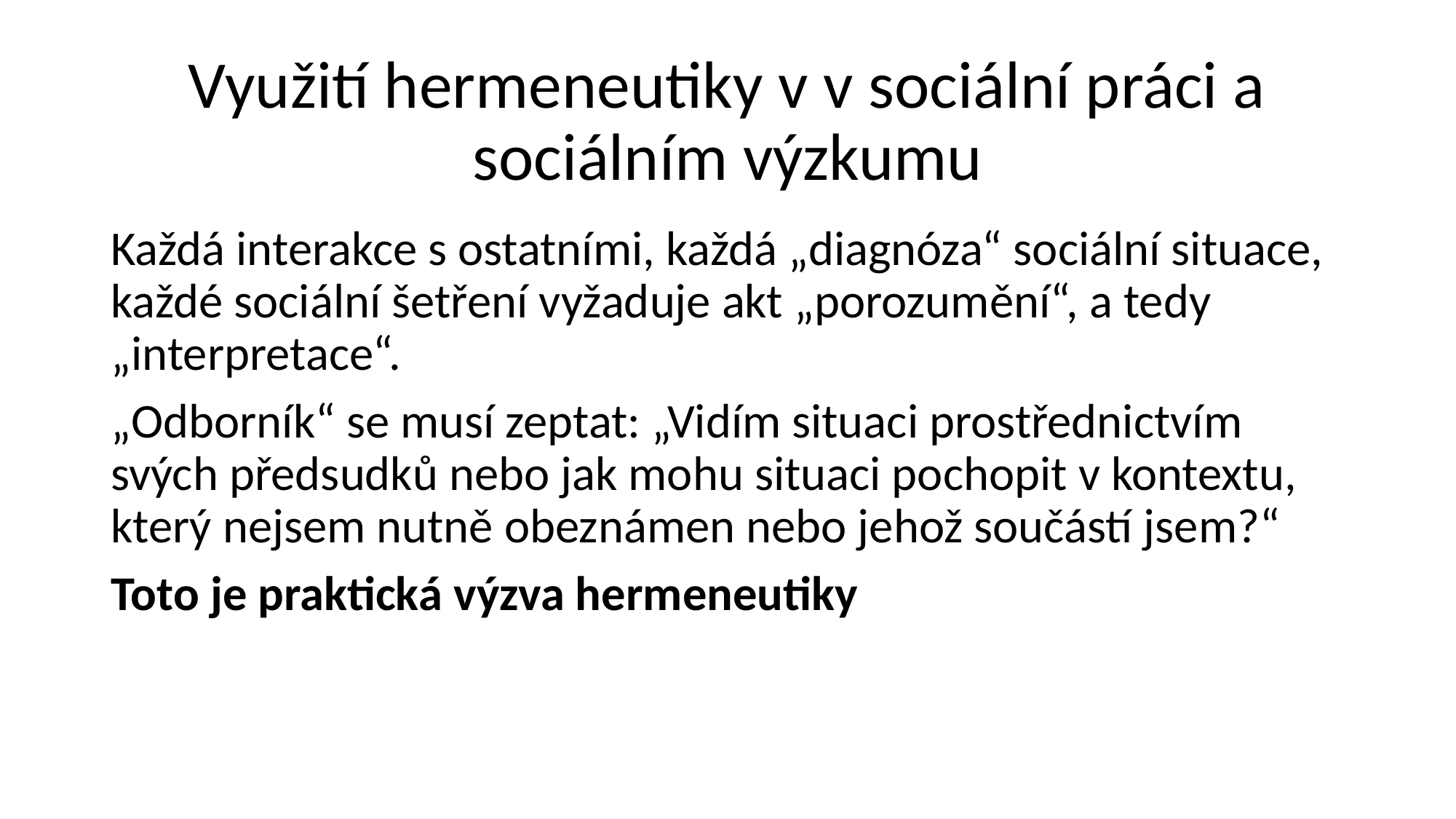

# Využití hermeneutiky v v sociální práci a sociálním výzkumu
Každá interakce s ostatními, každá „diagnóza“ sociální situace, každé sociální šetření vyžaduje akt „porozumění“, a tedy „interpretace“.
„Odborník“ se musí zeptat: „Vidím situaci prostřednictvím svých předsudků nebo jak mohu situaci pochopit v kontextu, který nejsem nutně obeznámen nebo jehož součástí jsem?“
Toto je praktická výzva hermeneutiky